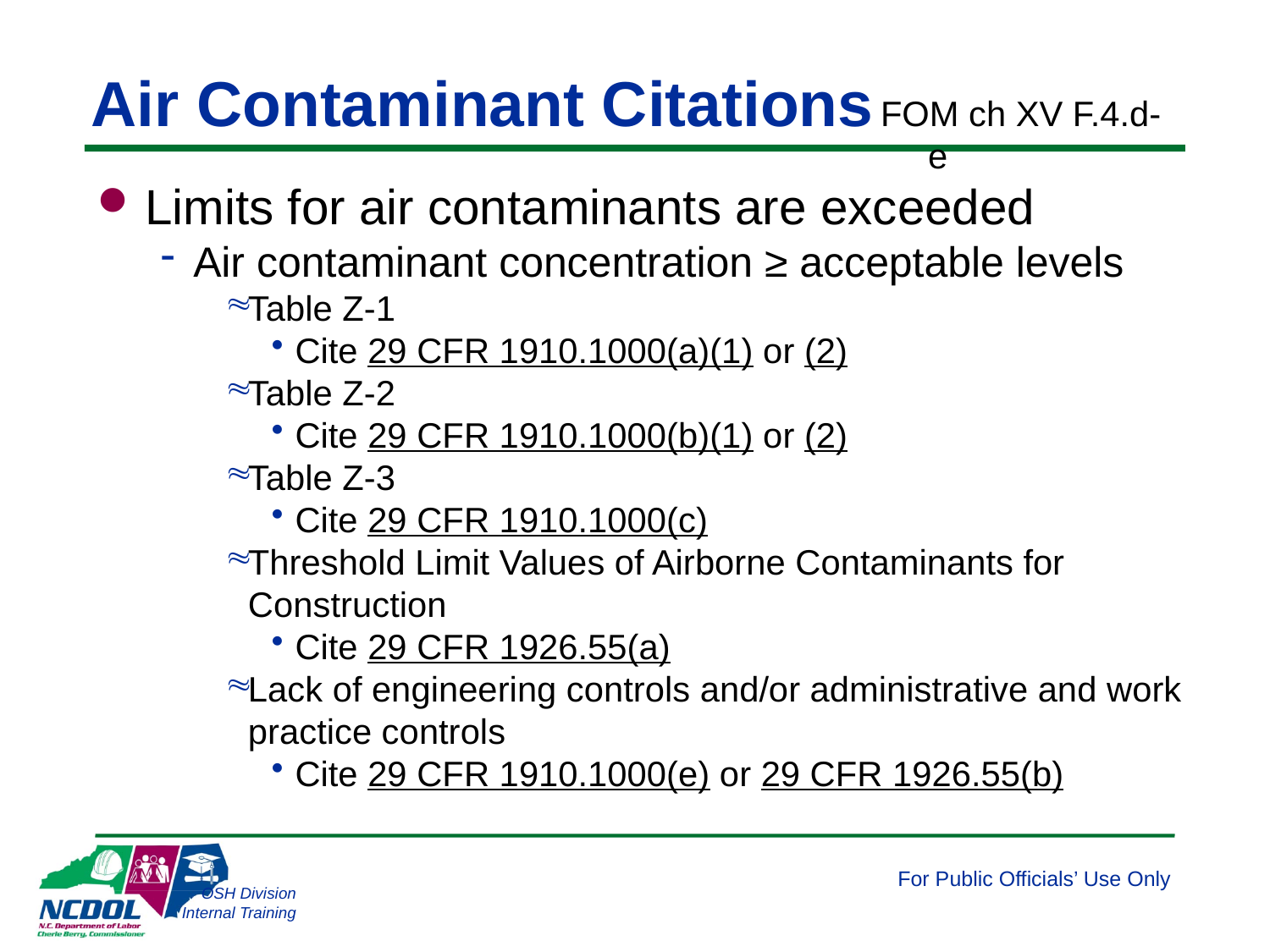

# Air Contaminant Citations
FOM ch XV F.4.d-e
Limits for air contaminants are exceeded
Air contaminant concentration ≥ acceptable levels
Table Z-1
Cite 29 CFR 1910.1000(a)(1) or (2)
Table Z-2
Cite 29 CFR 1910.1000(b)(1) or (2)
Table Z-3
Cite 29 CFR 1910.1000(c)
Threshold Limit Values of Airborne Contaminants for Construction
Cite 29 CFR 1926.55(a)
Lack of engineering controls and/or administrative and work practice controls
Cite 29 CFR 1910.1000(e) or 29 CFR 1926.55(b)